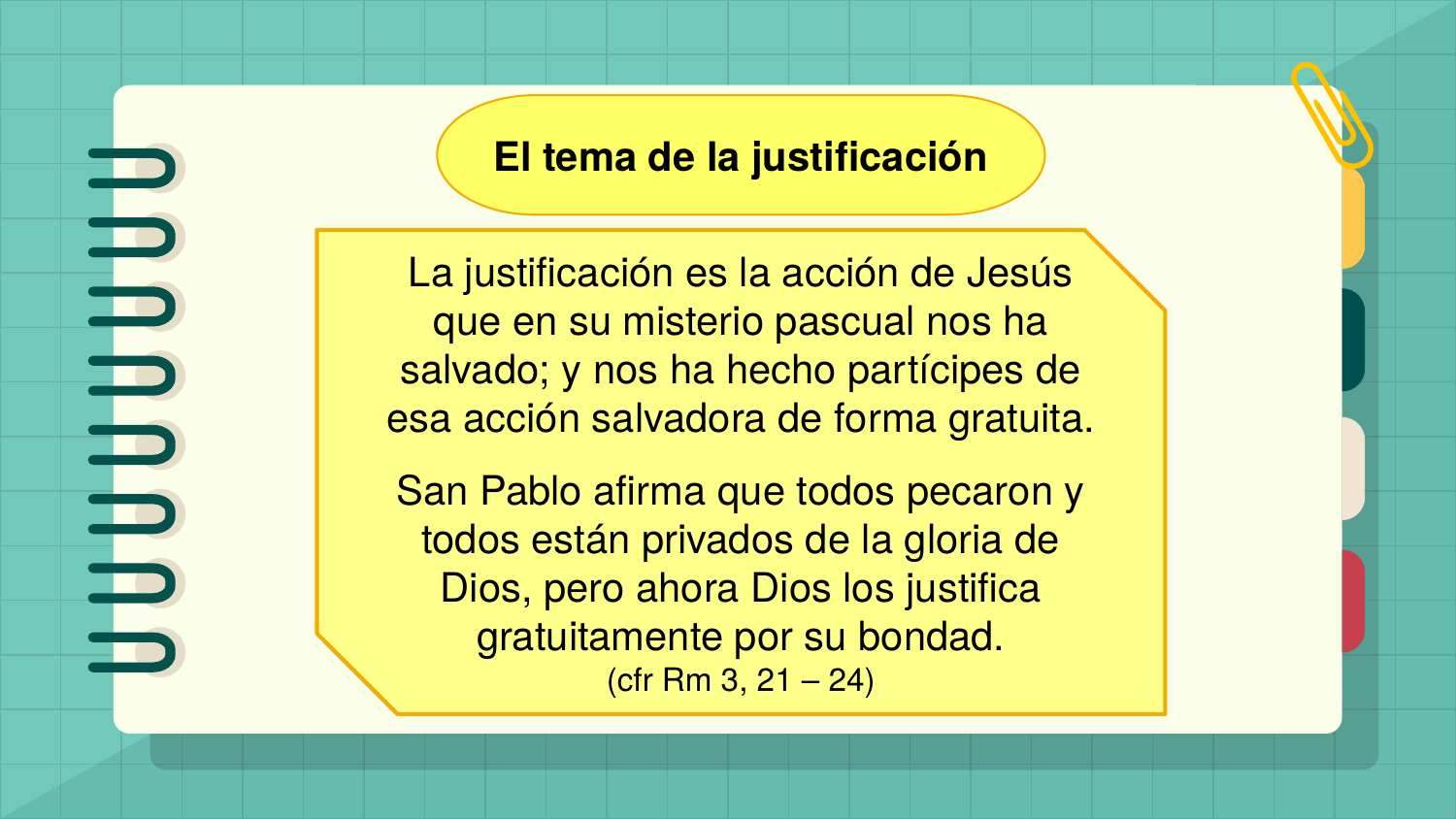

El tema de la justificación

La justificación es la acción de Jesús que en su misterio pascual nos ha salvado; y nos ha hecho partícipes de esa acción salvadora de forma gratuita.

San Pablo afirma que todos pecaron y todos están privados de la gloria de Dios, pero ahora Dios los justifica gratuitamente por su bondad.
(cfr Rm 3, 21 – 24)